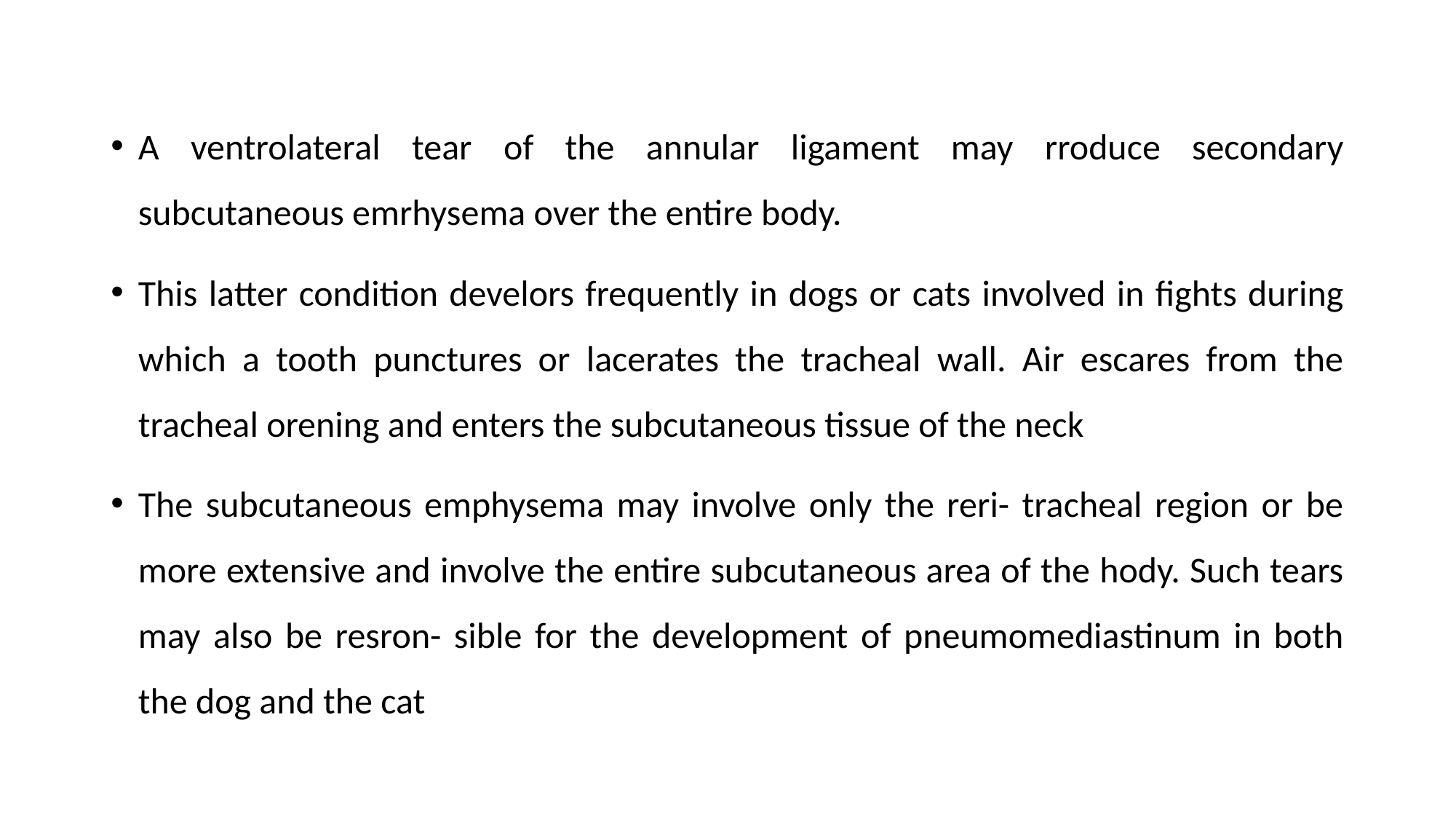

A ventrolateral tear of the annular ligament may rroduce secondary subcutaneous emrhysema over the entire body.
This latter condition develors frequently in dogs or cats involved in fights during which a tooth punctures or lacerates the tracheal wall. Air escares from the tracheal orening and enters the subcutaneous tissue of the neck
The subcutaneous emphysema may involve only the reri- tracheal region or be more extensive and involve the entire subcutaneous area of the hody. Such tears may also be resron- sible for the development of pneumomediastinum in both the dog and the cat